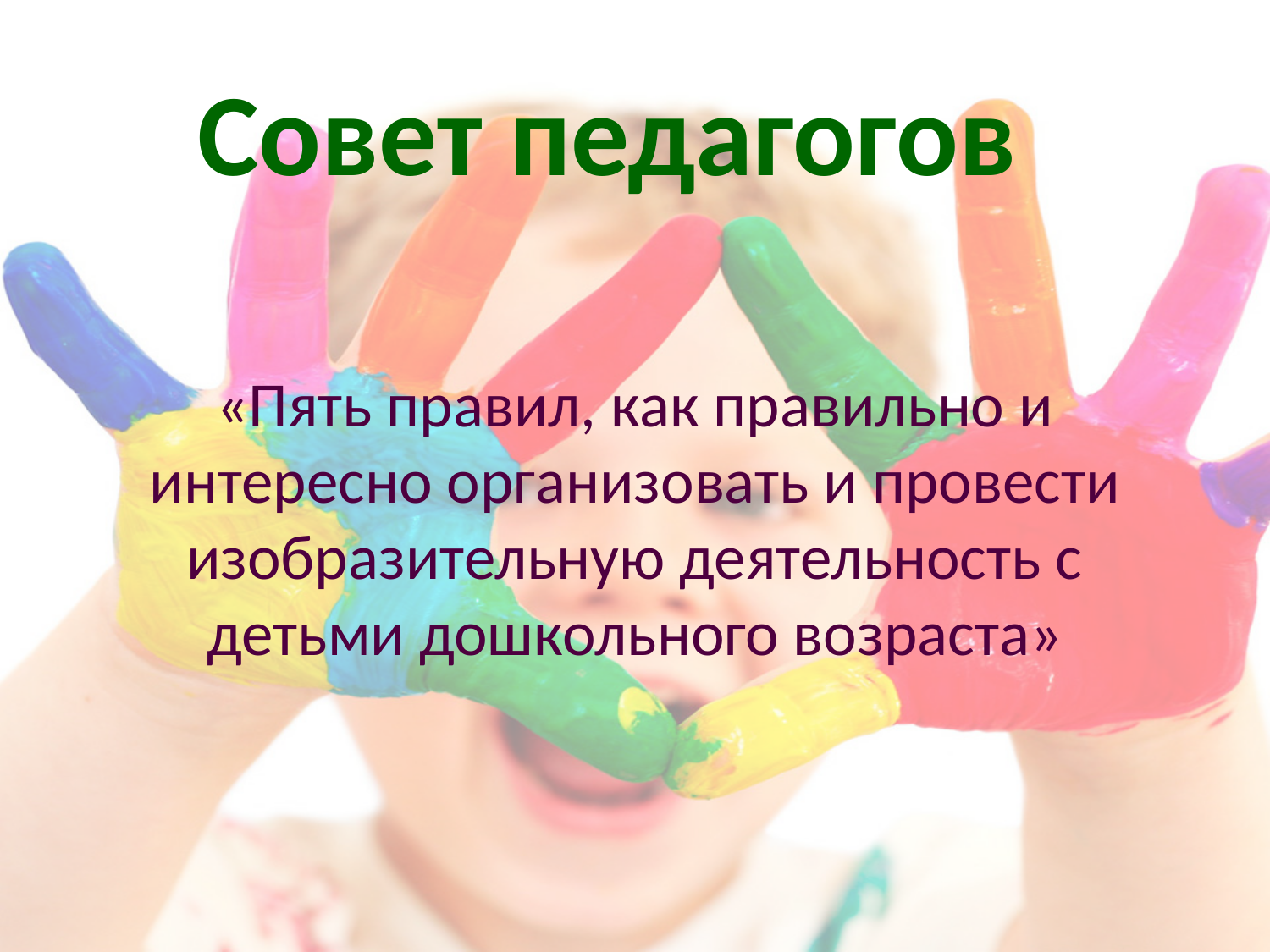

# Совет педагогов
«Пять правил, как правильно и интересно организовать и провести изобразительную деятельность с детьми дошкольного возраста»